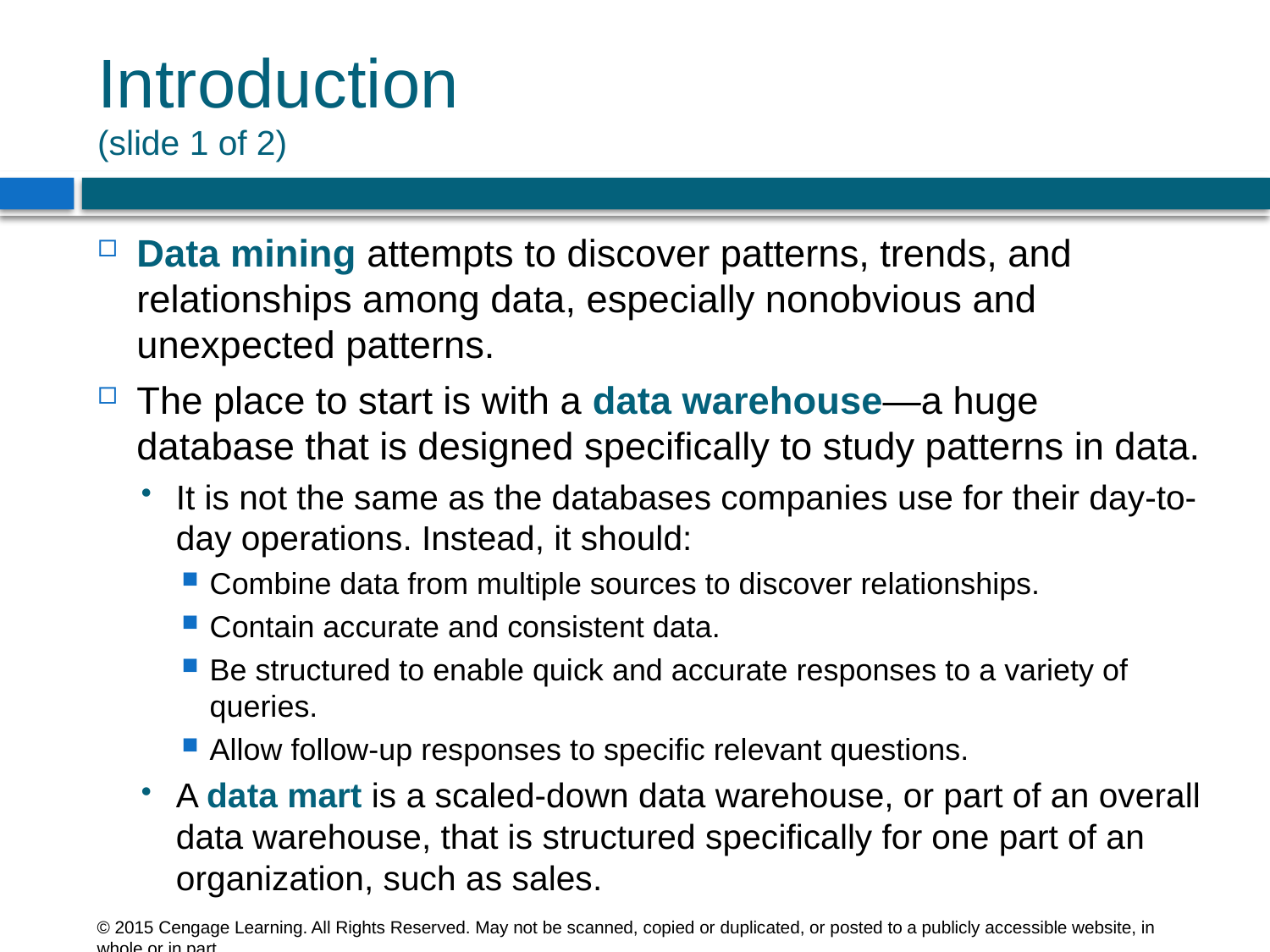

# Introduction (slide 1 of 2)
Data mining attempts to discover patterns, trends, and relationships among data, especially nonobvious and unexpected patterns.
The place to start is with a data warehouse—a huge database that is designed specifically to study patterns in data.
It is not the same as the databases companies use for their day-to-day operations. Instead, it should:
Combine data from multiple sources to discover relationships.
Contain accurate and consistent data.
Be structured to enable quick and accurate responses to a variety of queries.
Allow follow-up responses to specific relevant questions.
A data mart is a scaled-down data warehouse, or part of an overall data warehouse, that is structured specifically for one part of an organization, such as sales.